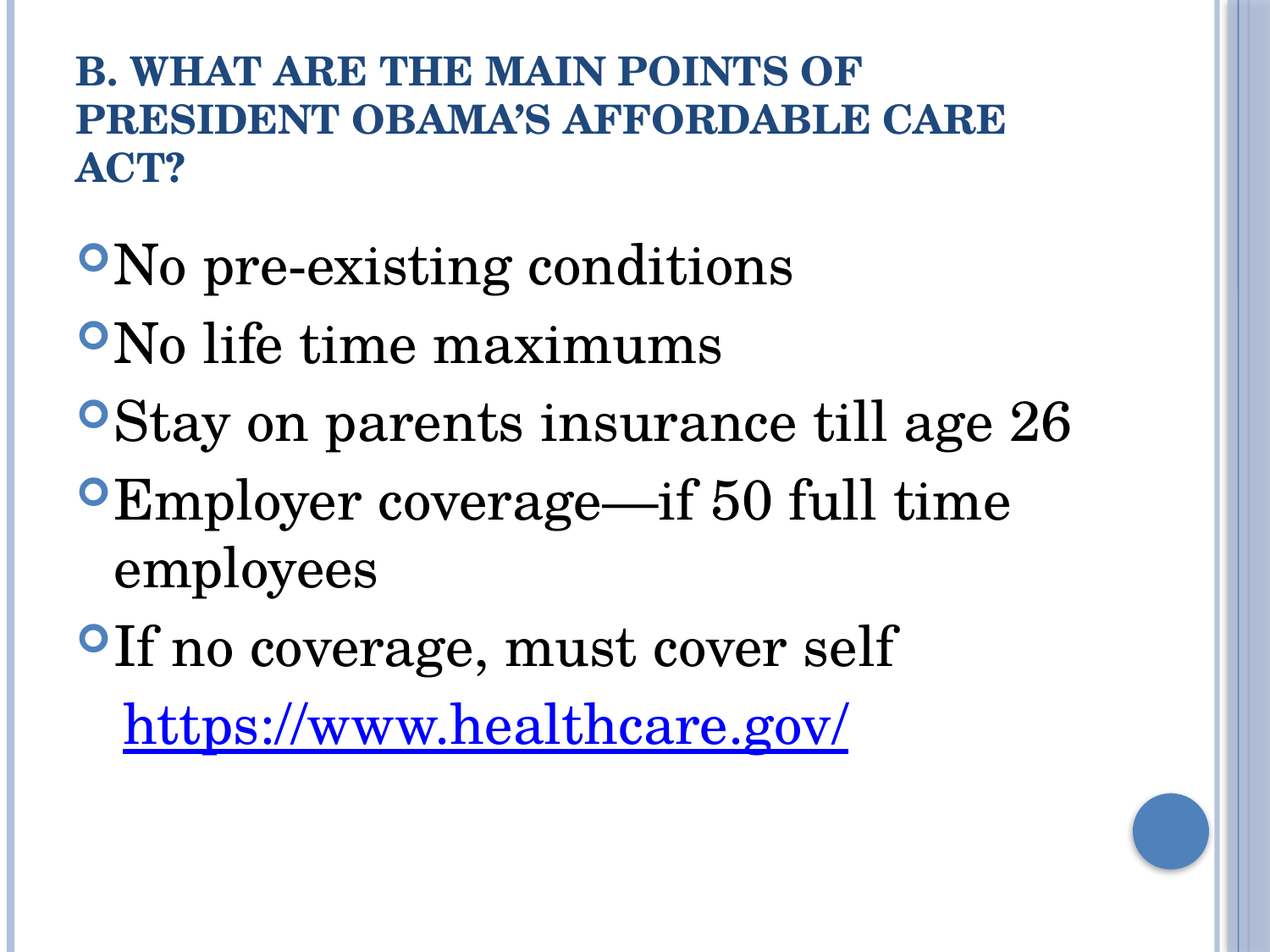

# B. What are the main points of President Obama’s Affordable Care Act?
No pre-existing conditions
No life time maximums
Stay on parents insurance till age 26
Employer coverage—if 50 full time employees
If no coverage, must cover self
   https://www.healthcare.gov/